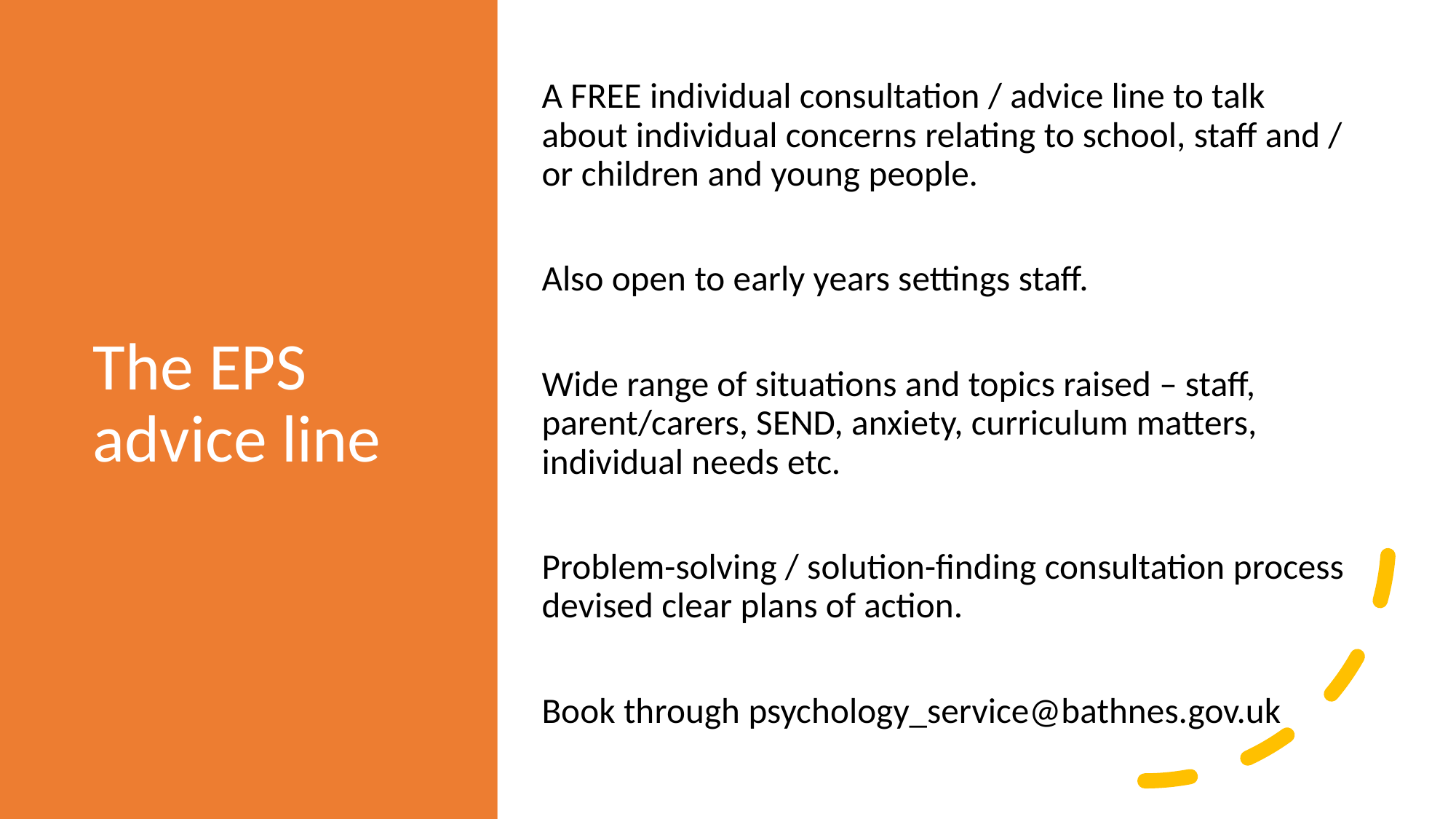

# The EPS advice line
A FREE individual consultation / advice line to talk about individual concerns relating to school, staff and / or children and young people.

Also open to early years settings staff.

Wide range of situations and topics raised – staff, parent/carers, SEND, anxiety, curriculum matters, individual needs etc.

Problem-solving / solution-finding consultation process devised clear plans of action.

Book through psychology_service@bathnes.gov.uk